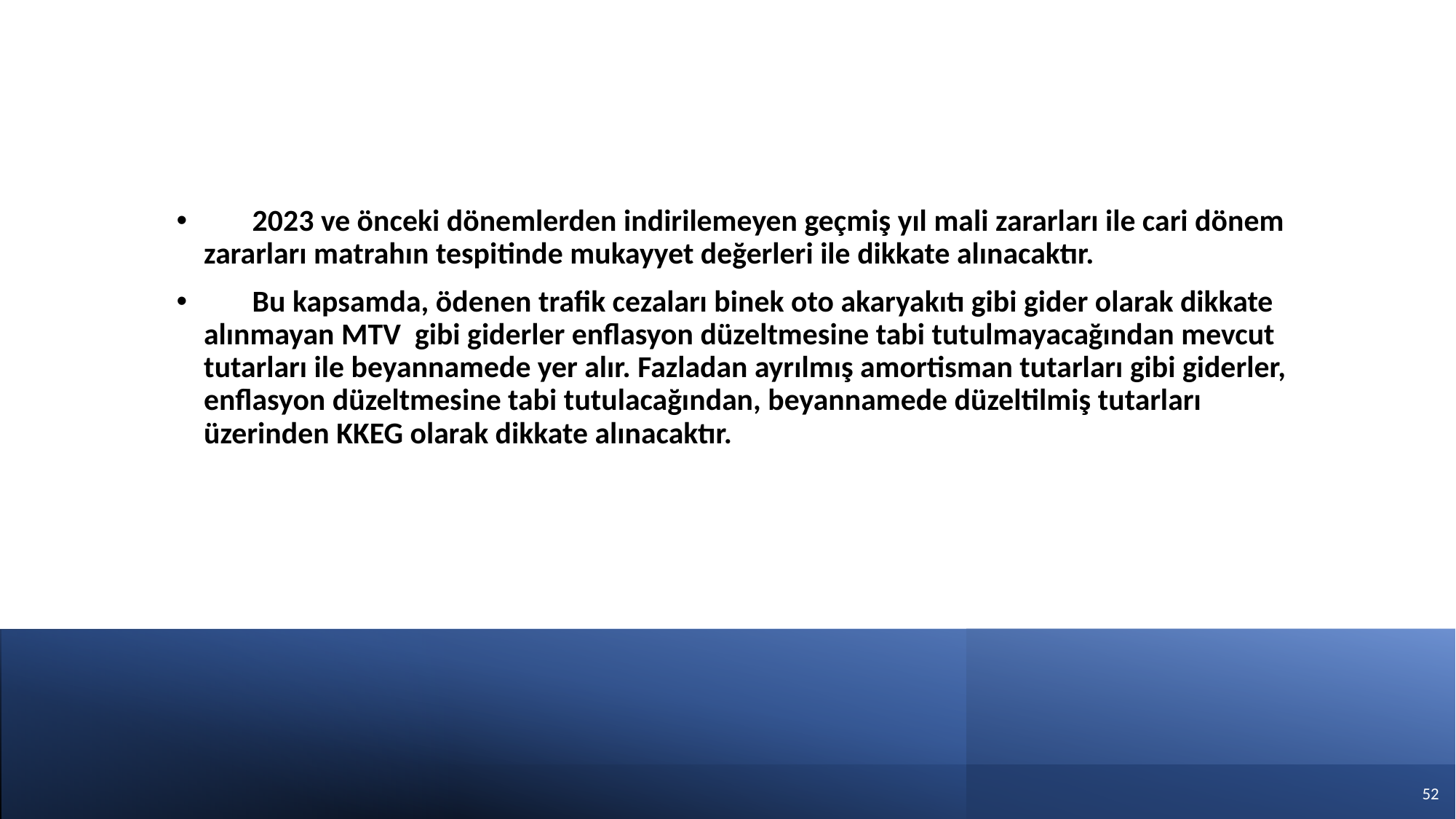

2023 ve önceki dönemlerden indirilemeyen geçmiş yıl mali zararları ile cari dönem zararları matrahın tespitinde mukayyet değerleri ile dikkate alınacaktır.
       Bu kapsamda, ödenen trafik cezaları binek oto akaryakıtı gibi gider olarak dikkate alınmayan MTV  gibi giderler enflasyon düzeltmesine tabi tutulmayacağından mevcut tutarları ile beyannamede yer alır. Fazladan ayrılmış amortisman tutarları gibi giderler, enflasyon düzeltmesine tabi tutulacağından, beyannamede düzeltilmiş tutarları üzerinden KKEG olarak dikkate alınacaktır.

52